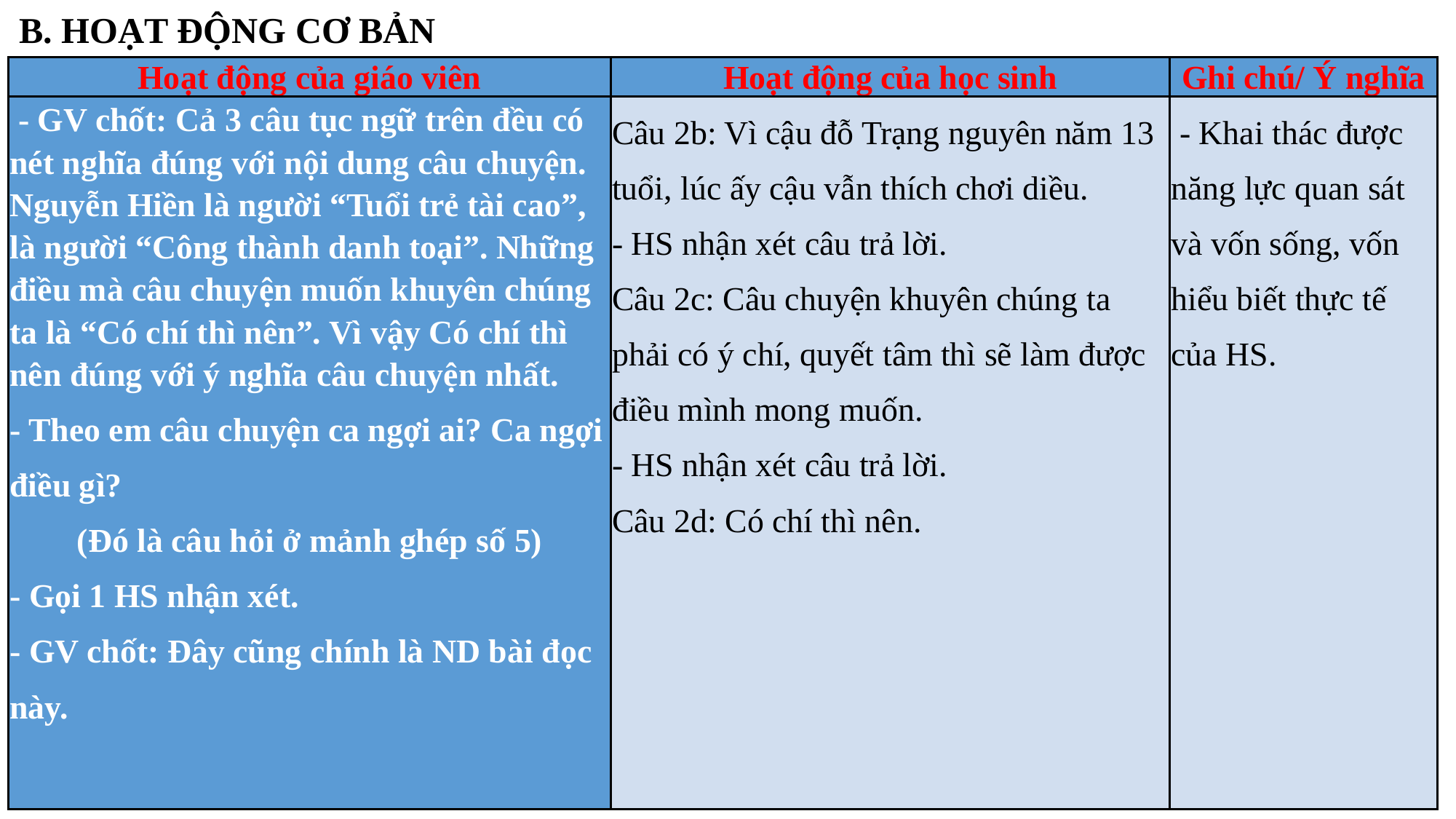

B. HOẠT ĐỘNG CƠ BẢN
| Hoạt động của giáo viên | Hoạt động của học sinh | Ghi chú/ Ý nghĩa |
| --- | --- | --- |
| - GV chốt: Cả 3 câu tục ngữ trên đều có nét nghĩa đúng với nội dung câu chuyện. Nguyễn Hiền là người “Tuổi trẻ tài cao”, là người “Công thành danh toại”. Những điều mà câu chuyện muốn khuyên chúng ta là “Có chí thì nên”. Vì vậy Có chí thì nên đúng với ý nghĩa câu chuyện nhất. - Theo em câu chuyện ca ngợi ai? Ca ngợi điều gì? (Đó là câu hỏi ở mảnh ghép số 5) - Gọi 1 HS nhận xét. - GV chốt: Đây cũng chính là ND bài đọc này. | Câu 2b: Vì cậu đỗ Trạng nguyên năm 13 tuổi, lúc ấy cậu vẫn thích chơi diều. - HS nhận xét câu trả lời. Câu 2c: Câu chuyện khuyên chúng ta phải có ý chí, quyết tâm thì sẽ làm được điều mình mong muốn. - HS nhận xét câu trả lời. Câu 2d: Có chí thì nên. | - Khai thác được năng lực quan sát và vốn sống, vốn hiểu biết thực tế của HS. |